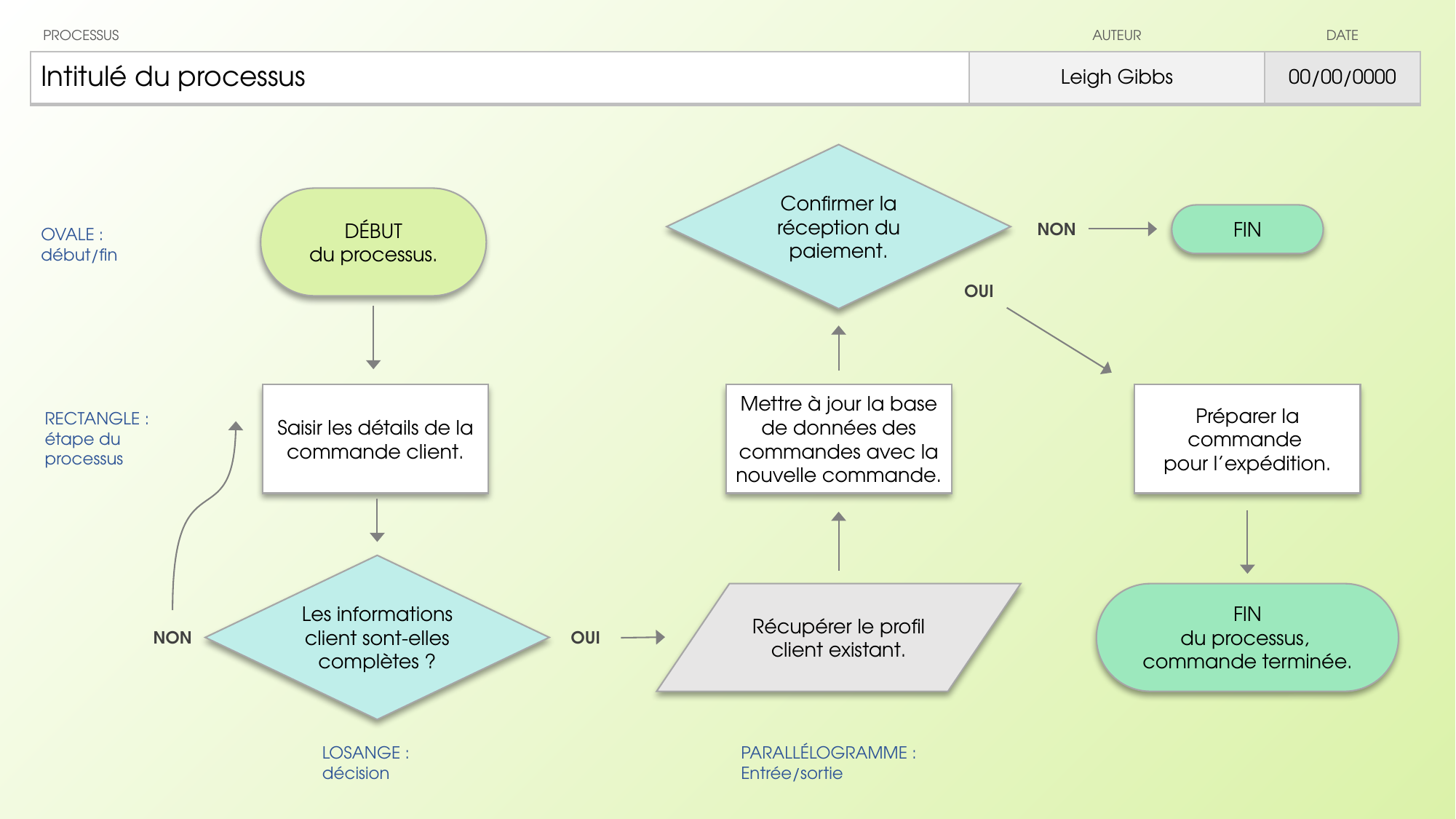

| PROCESSUS | AUTEUR | DATE |
| --- | --- | --- |
| Intitulé du processus | Leigh Gibbs | 00/00/0000 |
Confirmer la réception du paiement.
DÉBUT
du processus.
NON
FIN
OVALE :
début/fin
OUI
Saisir les détails de la commande client.
Mettre à jour la base de données des commandes avec la nouvelle commande.
Préparer la commande
pour l’expédition.
RECTANGLE :
étape du processus
Les informations client sont-elles complètes ?
Récupérer le profil client existant.
FIN
du processus,
commande terminée.
NON
OUI
LOSANGE :
décision
PARALLÉLOGRAMME :
Entrée/sortie